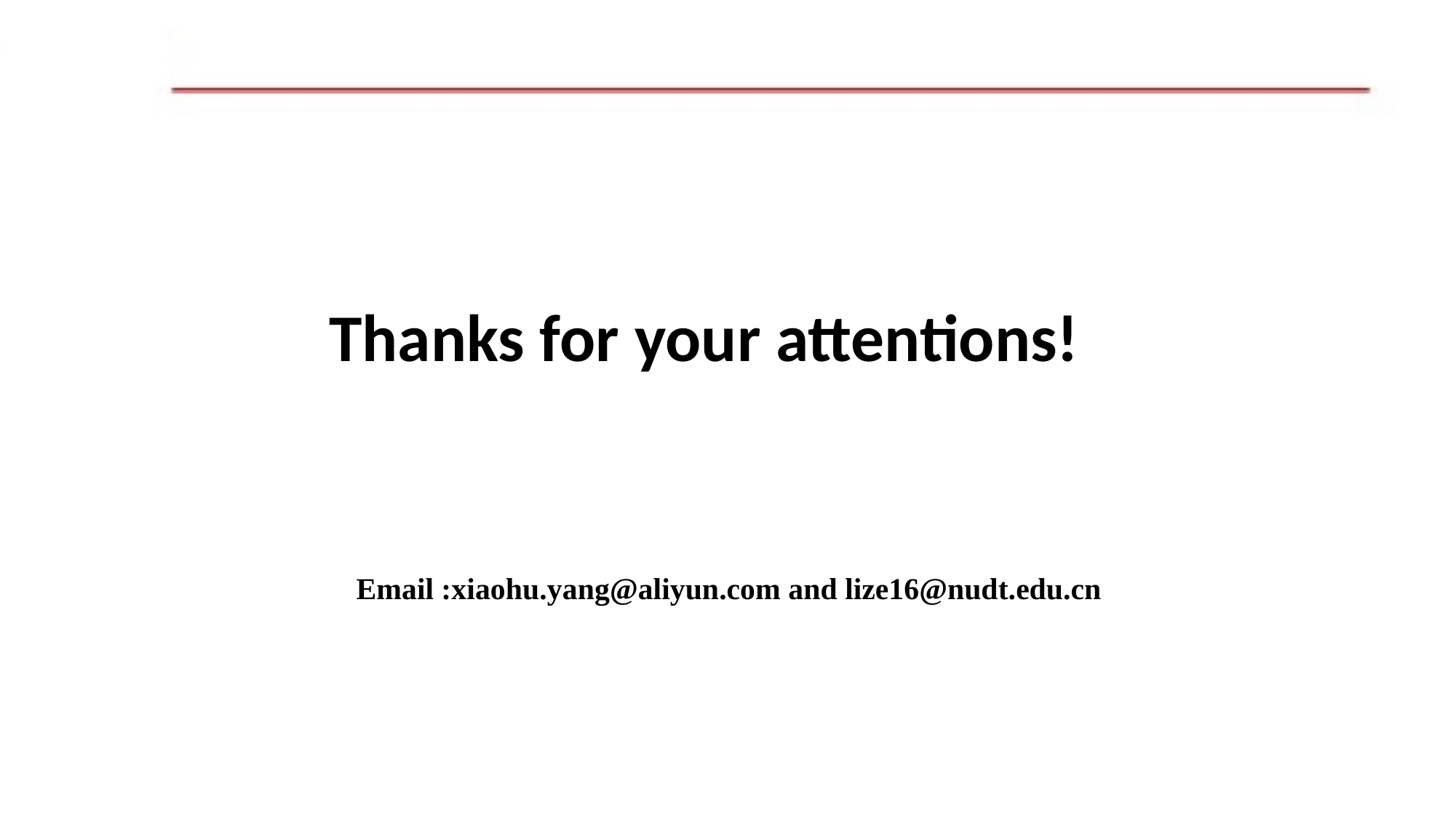

# Thanks for your attentions!
Email :xiaohu.yang@aliyun.com and lize16@nudt.edu.cn